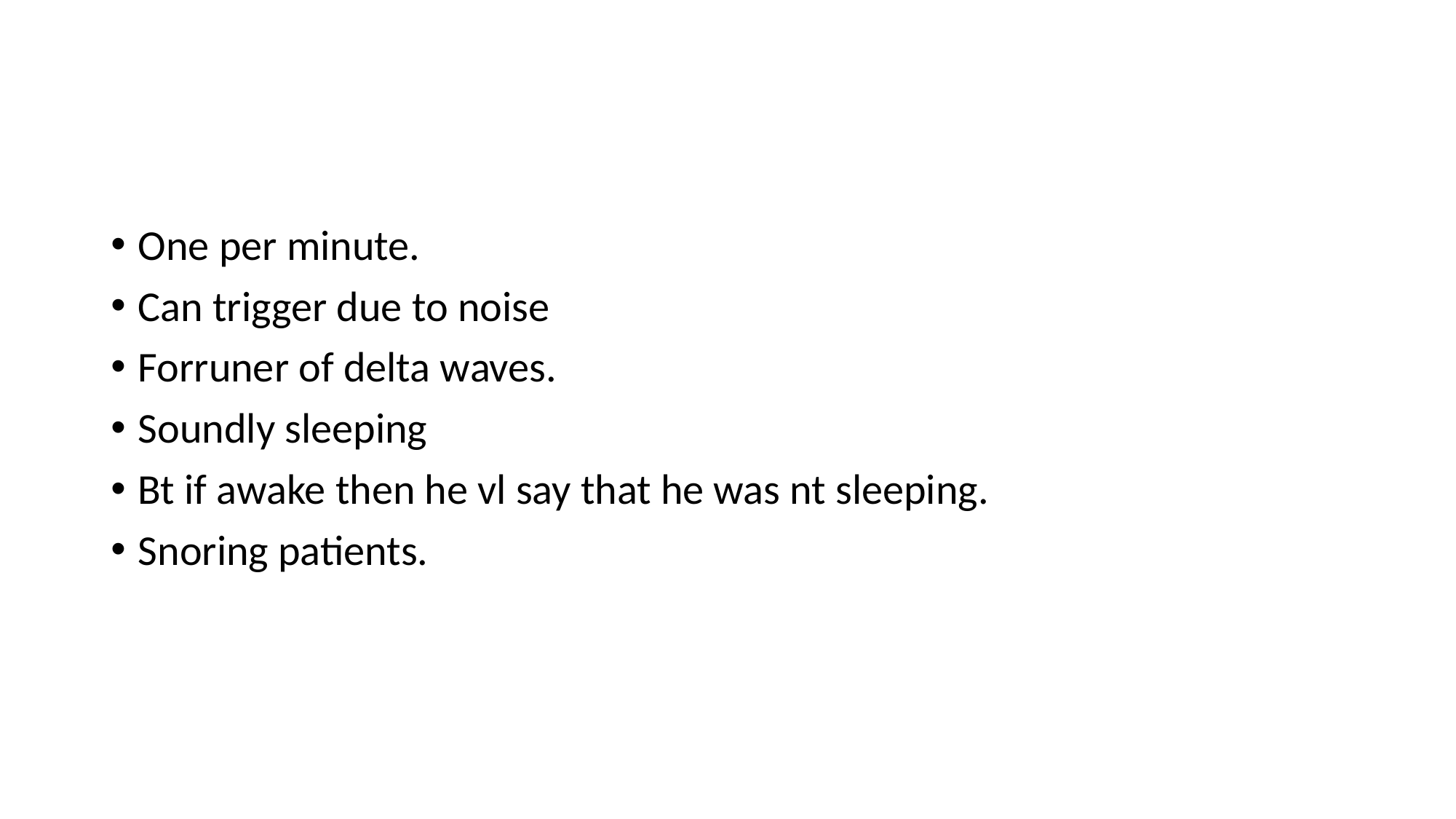

#
One per minute.
Can trigger due to noise
Forruner of delta waves.
Soundly sleeping
Bt if awake then he vl say that he was nt sleeping.
Snoring patients.